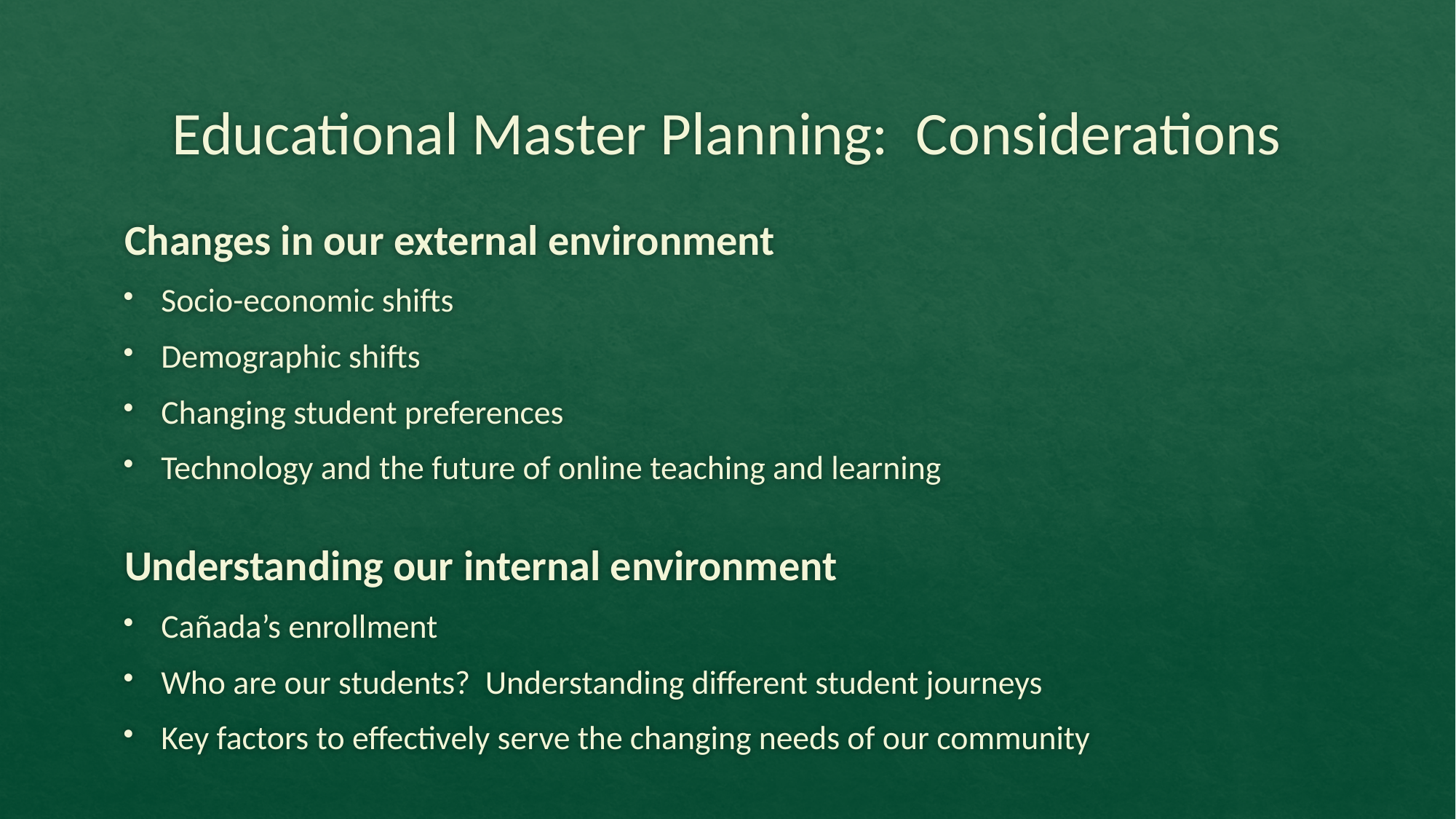

# Educational Master Planning:  Considerations
Changes in our external environment
Socio-economic shifts
Demographic shifts
Changing student preferences
Technology and the future of online teaching and learning

Understanding our internal environment
Cañada’s enrollment
Who are our students?  Understanding different student journeys
Key factors to effectively serve the changing needs of our community